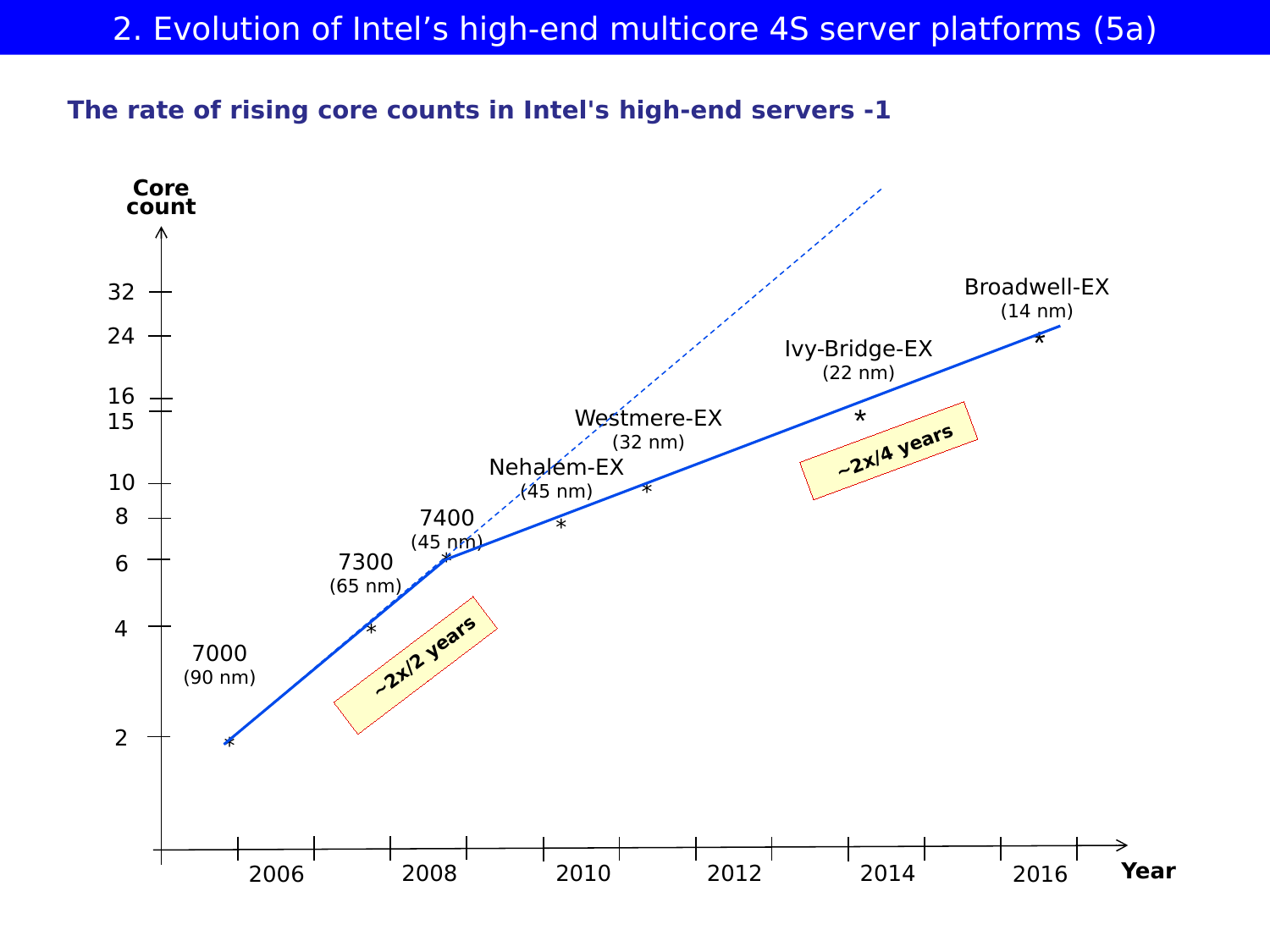

# 2. Evolution of Intel’s high-end multicore 4S server platforms (5a)
 The rate of rising core counts in Intel's high-end servers -1
Core
count
Broadwell-EX
(14 nm)
32
24
Ivy-Bridge-EX
(22 nm)
16
Westmere-EX
(32 nm)
15

Nehalem-EX
(45 nm)
10
*
8
7400
(45 nm)
*
7300
(65 nm)
6
*
4
*
7000
(90 nm)
2
*
Year
2008
2010
2012
2014
2006
2016
*
*

~2x/4 years
~2x/2 years